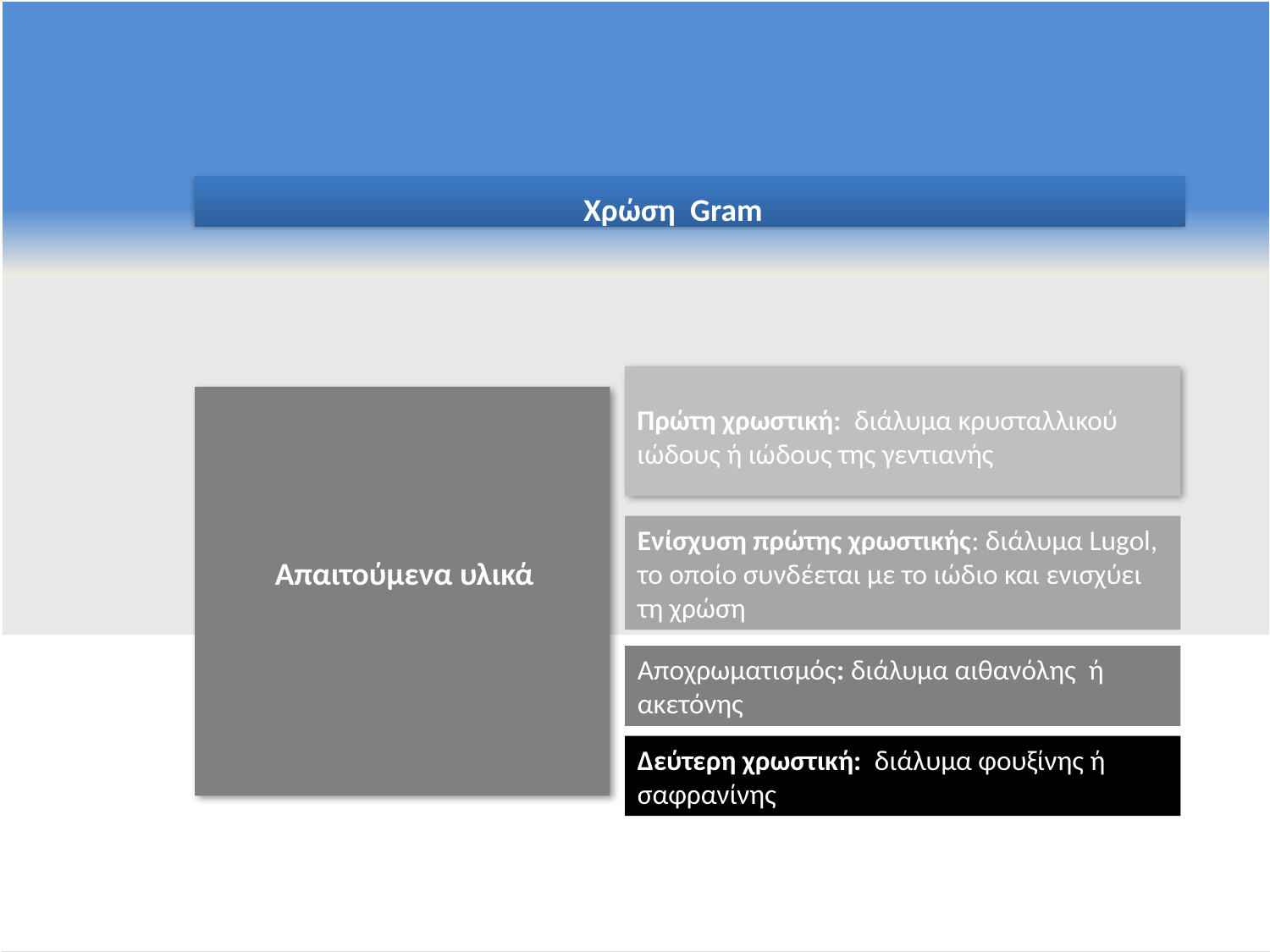

Χρώση  Gram

Απαιτούμενα υλικά
Πρώτη χρωστική:  διάλυμα κρυσταλλικού ιώδους ή ιώδους της γεντιανής
Ενίσχυση πρώτης χρωστικής: διάλυμα Lugol, το οποίο συνδέεται με το ιώδιο και ενισχύει τη χρώση
Αποχρωματισμός: διάλυμα αιθανόλης  ή ακετόνης
Δεύτερη χρωστική:  διάλυμα φουξίνης ή σαφρανίνης